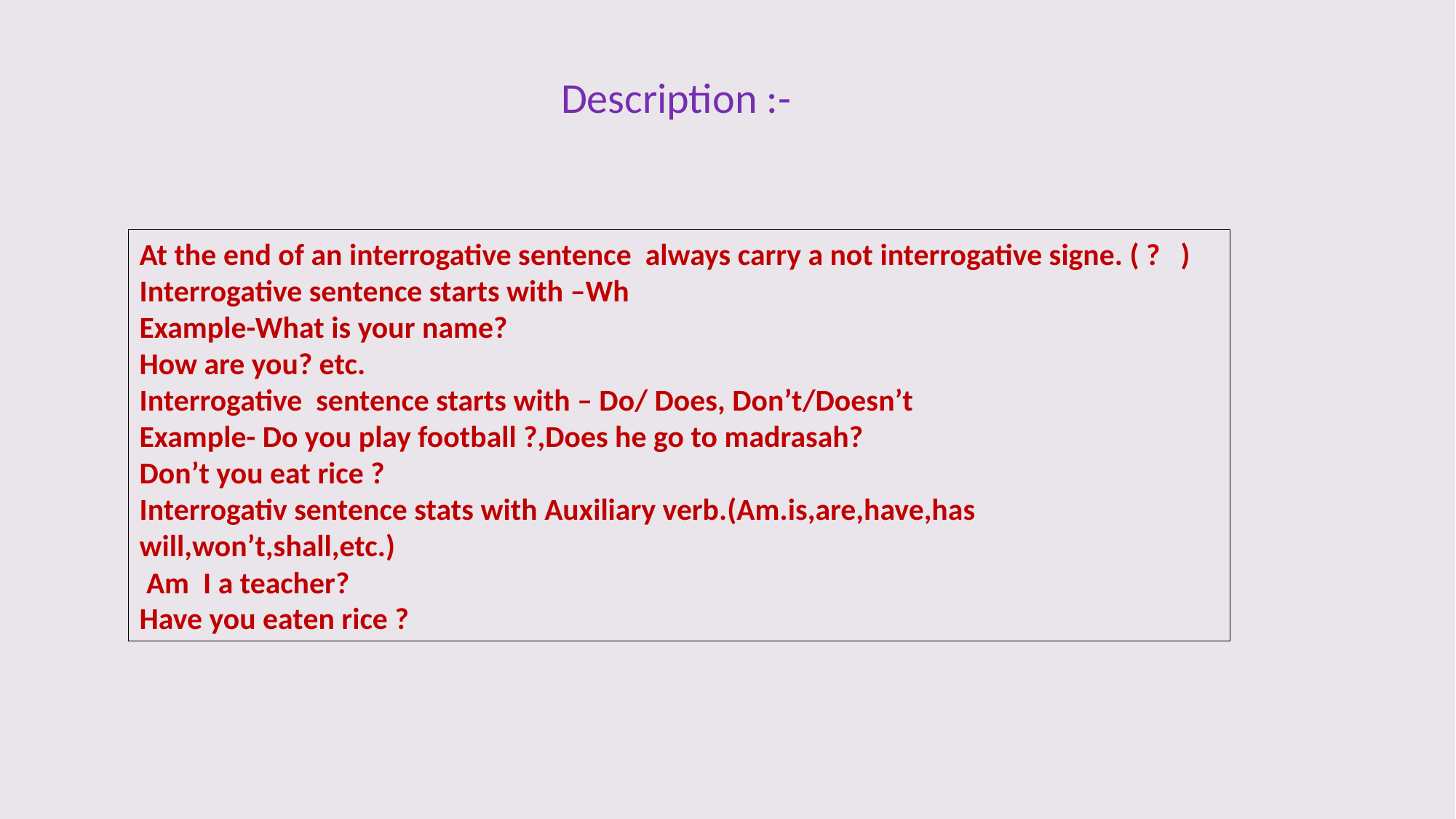

Description :-
At the end of an interrogative sentence  always carry a not interrogative signe. ( ?   )
Interrogative sentence starts with –Wh
Example-What is your name?
How are you? etc.
Interrogative  sentence starts with – Do/ Does, Don’t/Doesn’t
Example- Do you play football ?,Does he go to madrasah?
Don’t you eat rice ?
Interrogativ sentence stats with Auxiliary verb.(Am.is,are,have,has   will,won’t,shall,etc.)
 Am  I a teacher?
Have you eaten rice ?